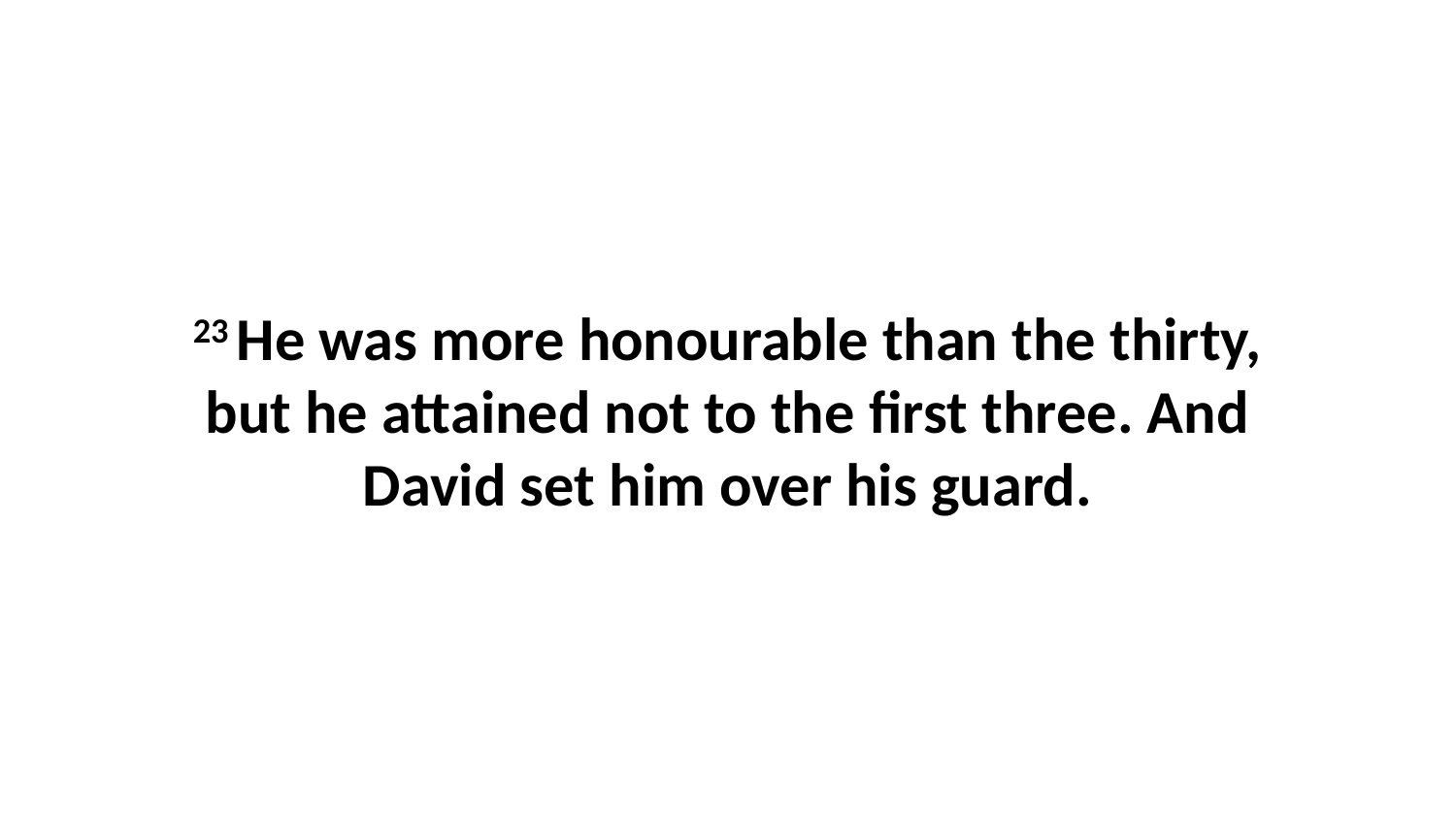

23 He was more honourable than the thirty, but he attained not to the first three. And David set him over his guard.